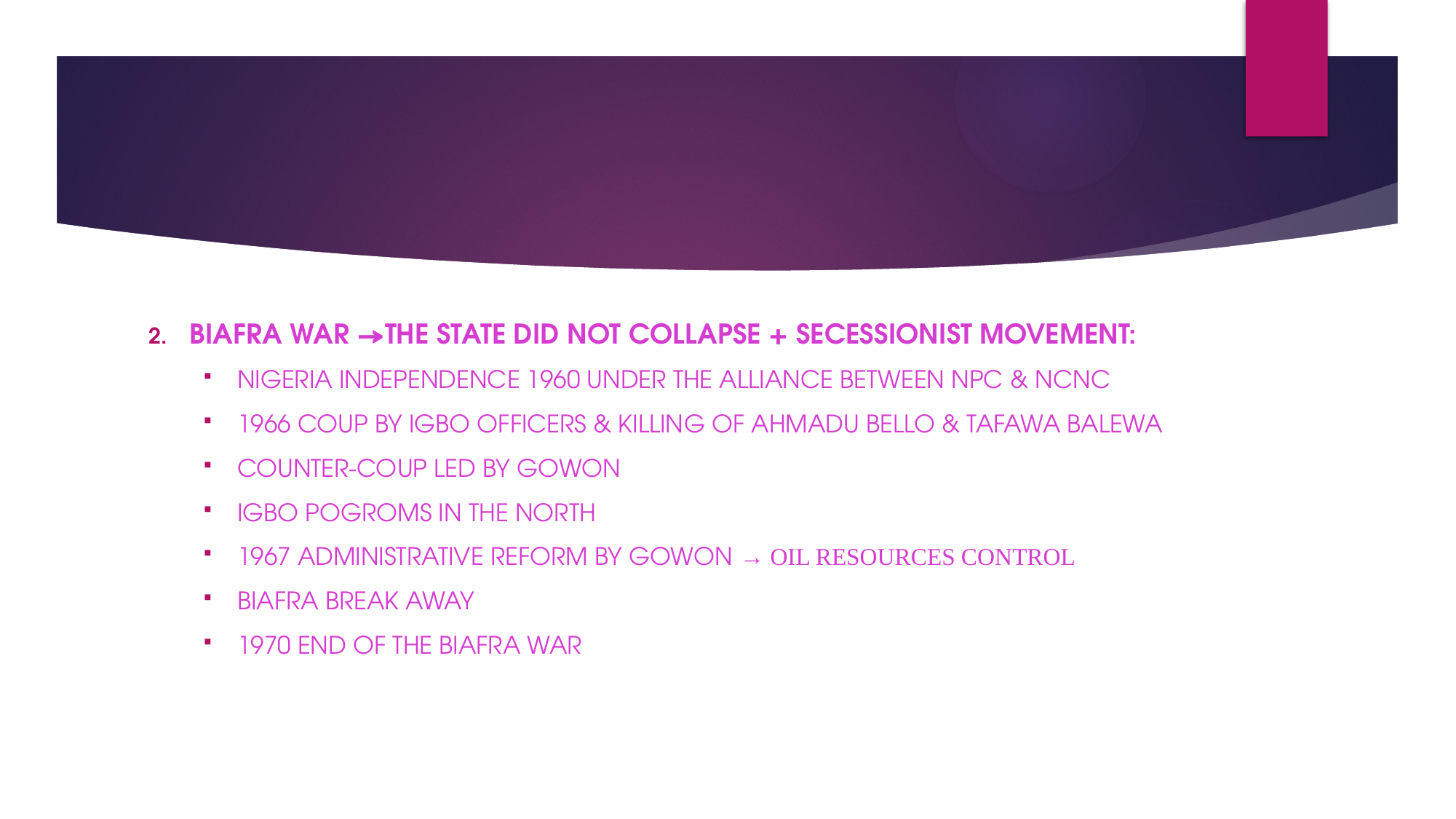

#
BIAFRA WAR →THE STATE DID NOT COLLAPSE + SECESSIONIST MOVEMENT:
NIGERIA INDEPENDENCE 1960 UNDER THE ALLIANCE BETWEEN NPC & NCNC
1966 COUP BY IGBO OFFICERS & KILLING OF AHMADU BELLO & TAFAWA BALEWA
COUNTER-COUP LED BY GOWON
IGBO POGROMS IN THE NORTH
1967 ADMINISTRATIVE REFORM BY GOWON → OIL RESOURCES CONTROL
BIAFRA BREAK AWAY
1970 END OF THE BIAFRA WAR